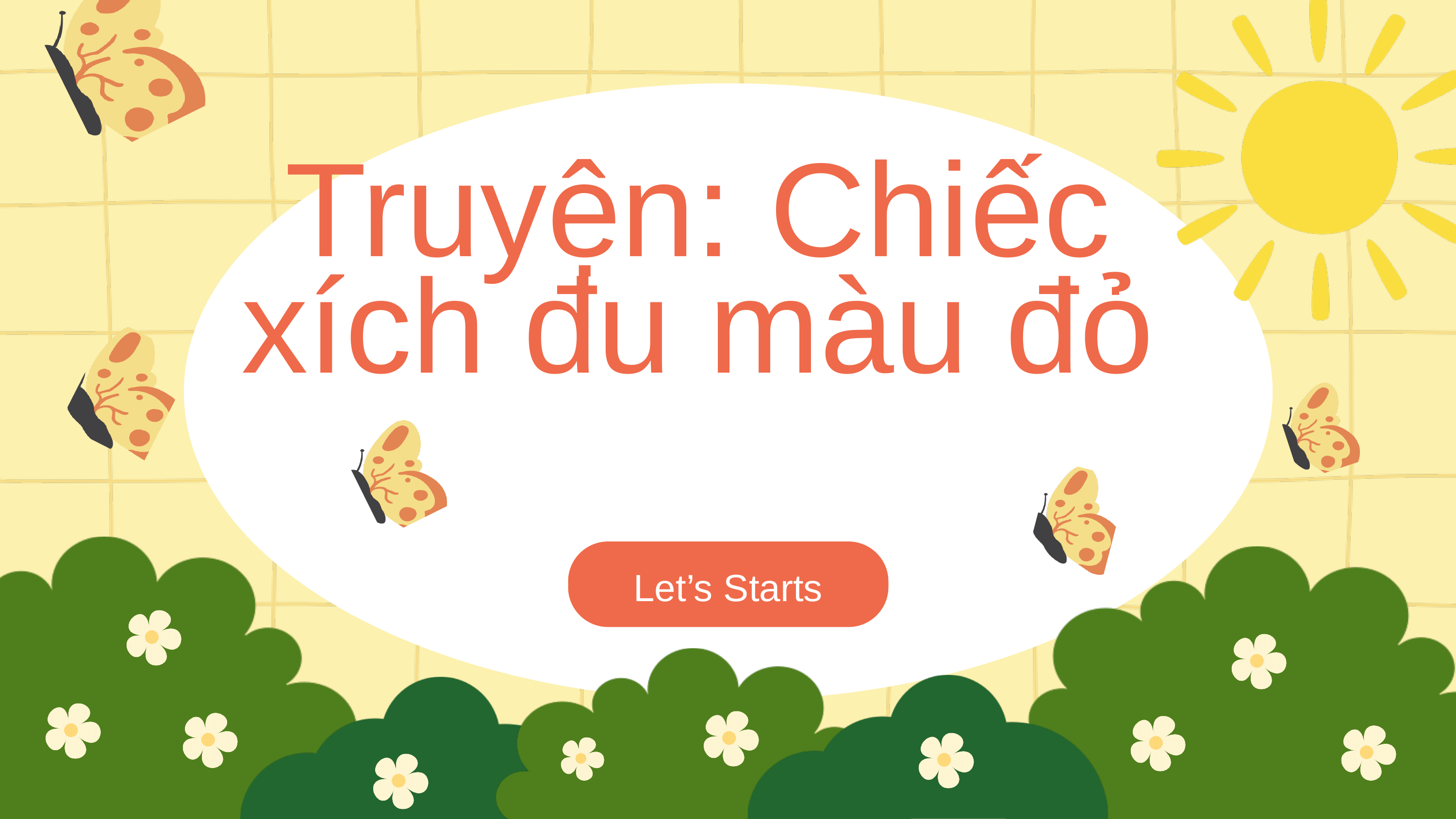

Truyện: Chiếc xích đu màu đỏ

Let’s Starts